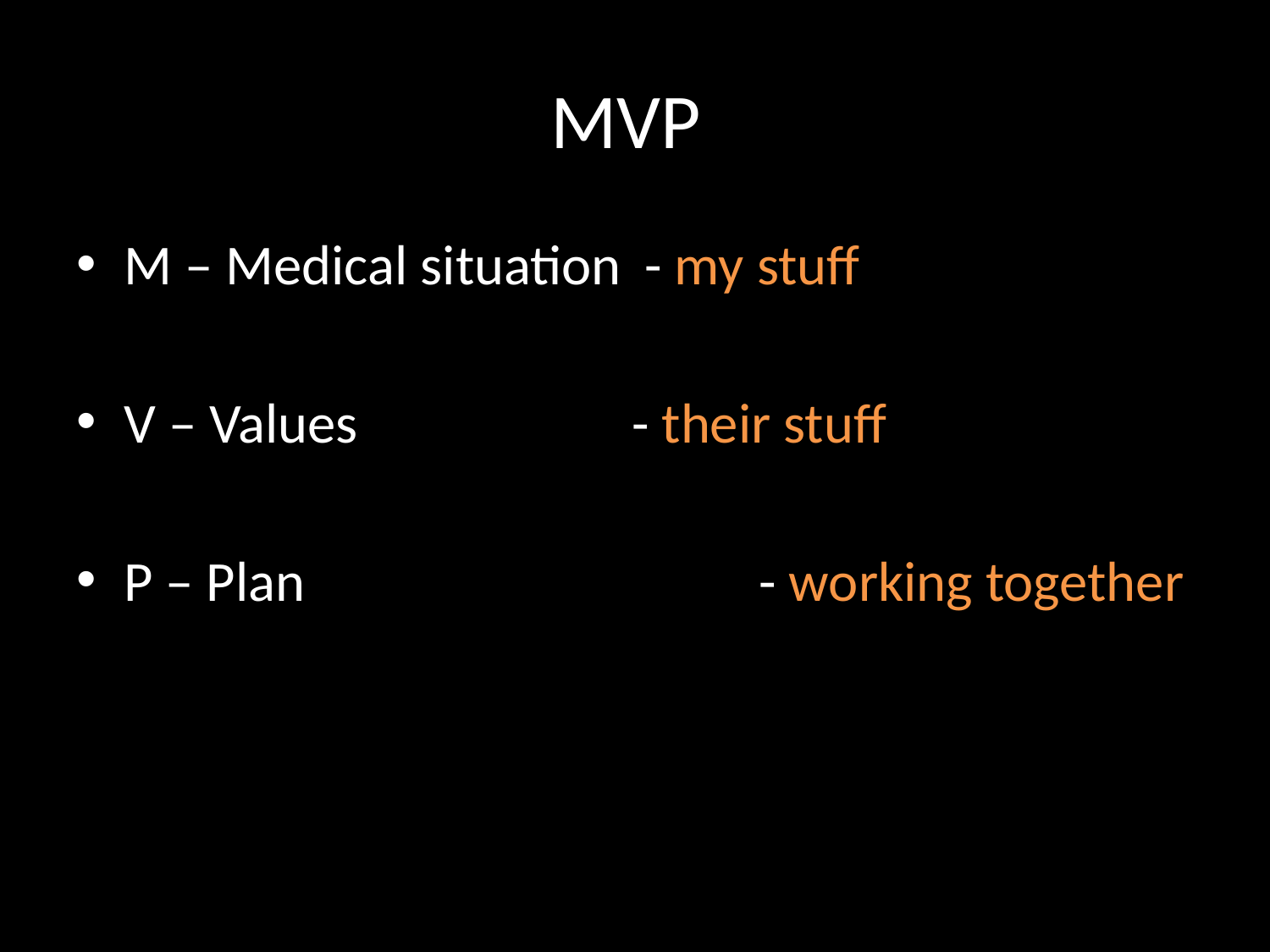

# MVP
M – Medical situation	 - my stuff

V – Values			- their stuff

P – Plan				- working together